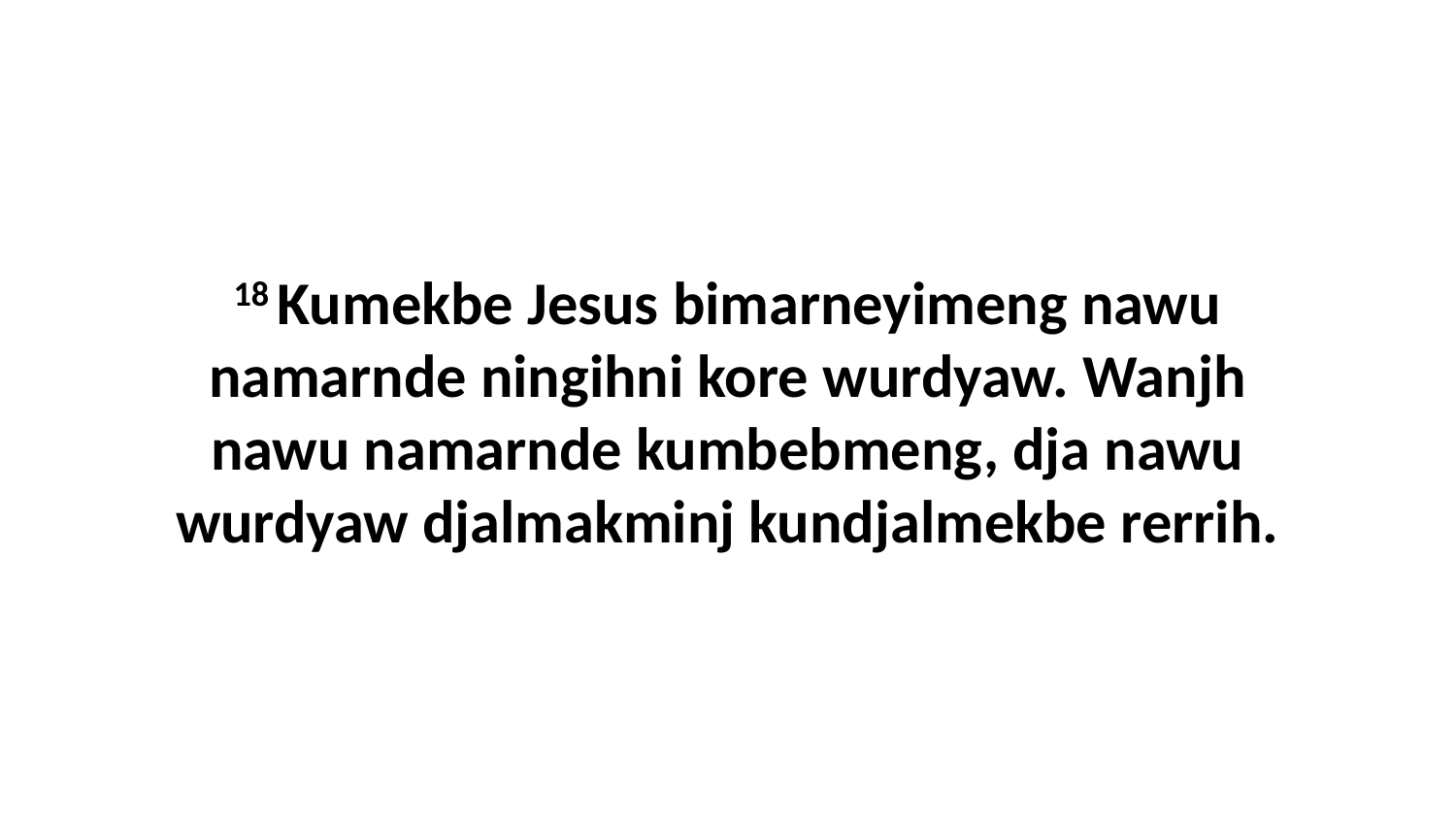

18 Kumekbe Jesus bimarneyimeng nawu namarnde ningihni kore wurdyaw. Wanjh nawu namarnde kumbebmeng, dja nawu wurdyaw djalmakminj kundjalmekbe rerrih.